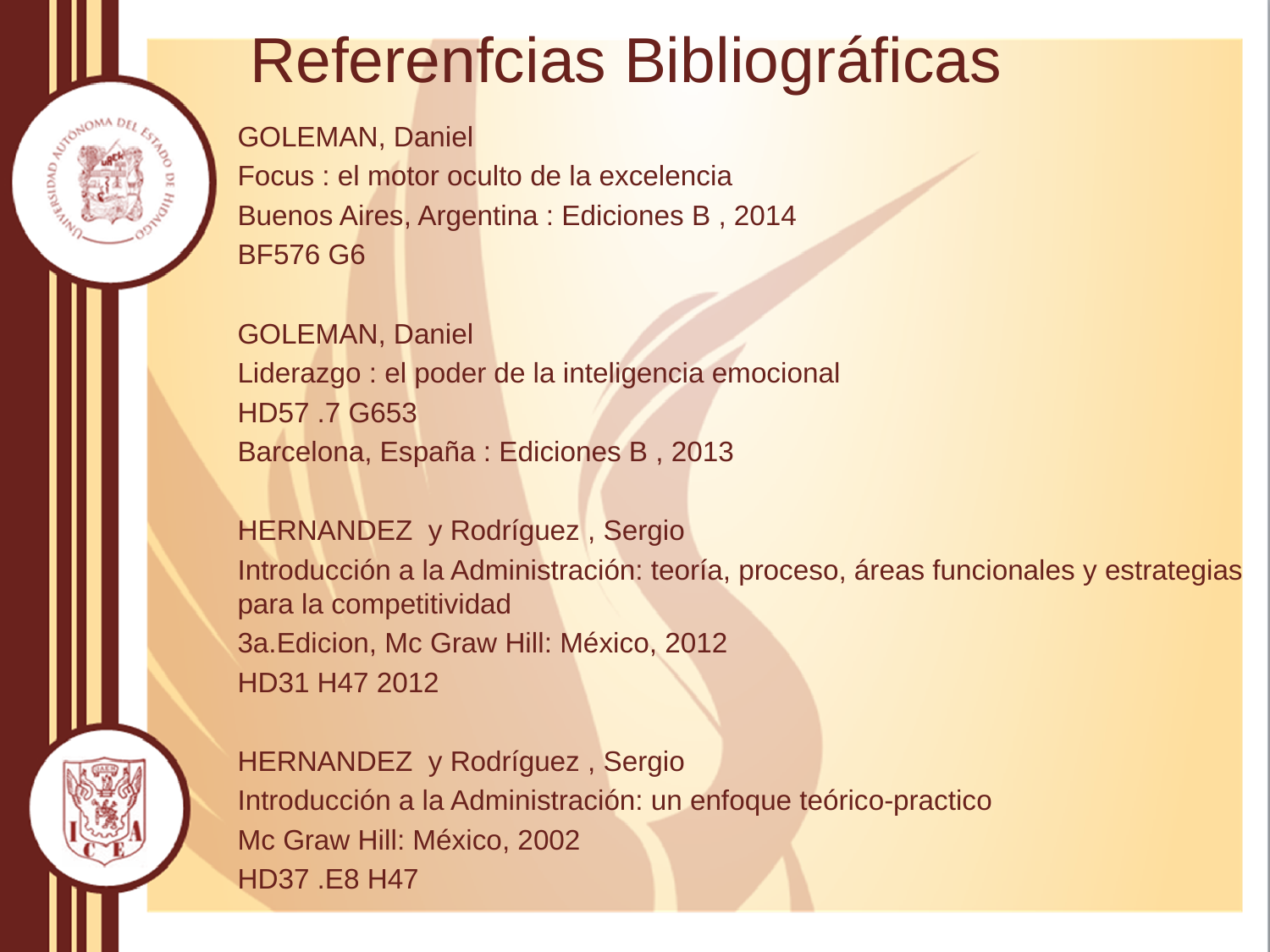

# Referenfcias Bibliográficas
GOLEMAN, Daniel
Focus : el motor oculto de la excelencia
Buenos Aires, Argentina : Ediciones B , 2014
BF576 G6

GOLEMAN, Daniel
Liderazgo : el poder de la inteligencia emocional
HD57 .7 G653
Barcelona, España : Ediciones B , 2013

HERNANDEZ  y Rodríguez , Sergio
Introducción a la Administración: teoría, proceso, áreas funcionales y estrategias para la competitividad
3a.Edicion, Mc Graw Hill: México, 2012
HD31 H47 2012

HERNANDEZ  y Rodríguez , Sergio
Introducción a la Administración: un enfoque teórico-practico
Mc Graw Hill: México, 2002
HD37 .E8 H47